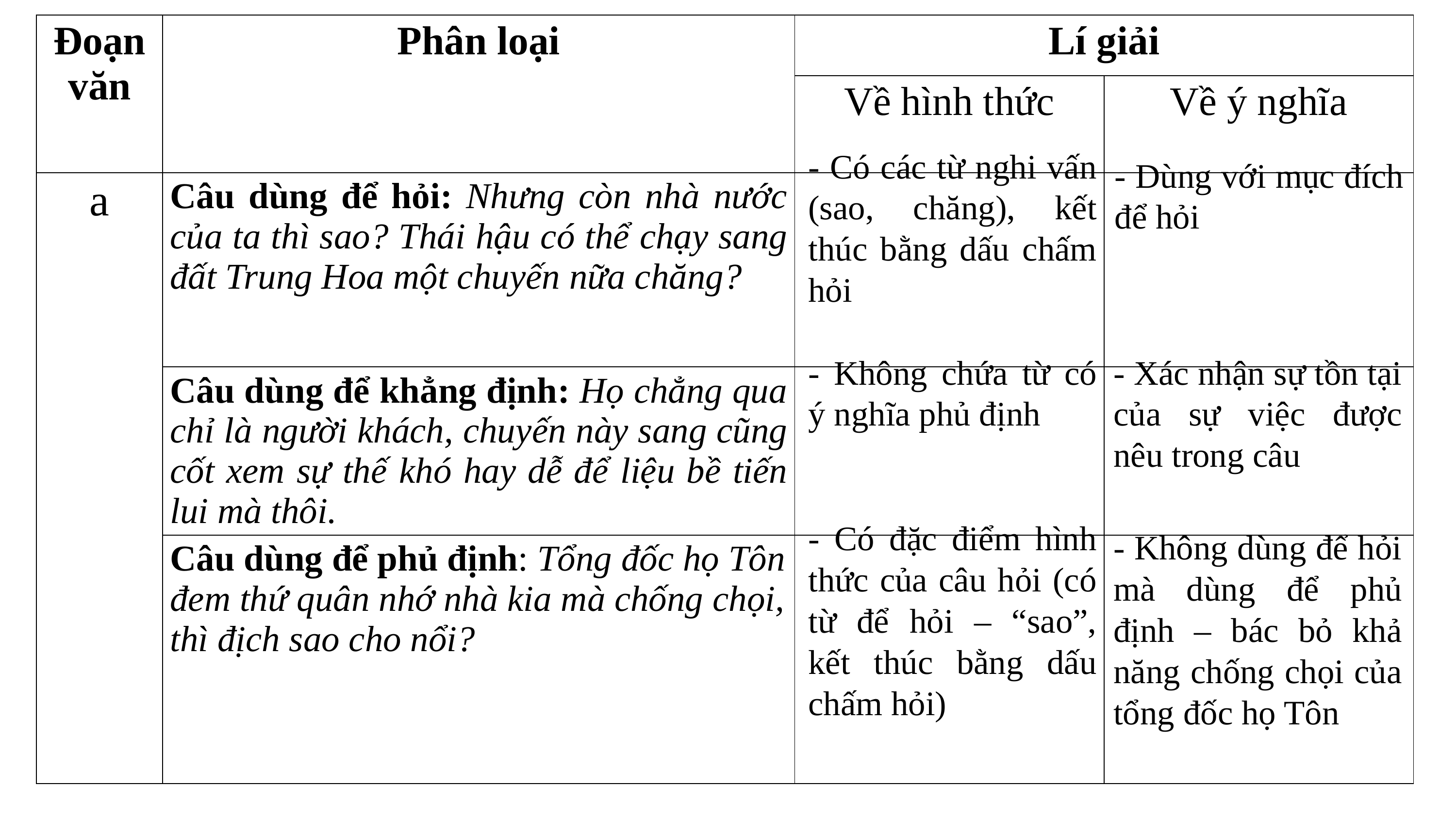

| Đoạn văn | Phân loại | Lí giải |  |
| --- | --- | --- | --- |
|  |  | Về hình thức | Về ý nghĩa |
| a | Câu dùng để hỏi: Nhưng còn nhà nước của ta thì sao? Thái hậu có thể chạy sang đất Trung Hoa một chuyến nữa chăng? |  |  |
|  | Câu dùng để khẳng định: Họ chẳng qua chỉ là người khách, chuyến này sang cũng cốt xem sự thế khó hay dễ để liệu bề tiến lui mà thôi. |  |  |
|  | Câu dùng để phủ định: Tổng đốc họ Tôn đem thứ quân nhớ nhà kia mà chống chọi, thì địch sao cho nổi? |  |  |
- Có các từ nghi vấn (sao, chăng), kết thúc bằng dấu chấm hỏi
- Dùng với mục đích để hỏi
- Không chứa từ có ý nghĩa phủ định
- Xác nhận sự tồn tại của sự việc được nêu trong câu
- Có đặc điểm hình thức của câu hỏi (có từ để hỏi – “sao”, kết thúc bằng dấu chấm hỏi)
- Không dùng để hỏi mà dùng để phủ định – bác bỏ khả năng chống chọi của tổng đốc họ Tôn